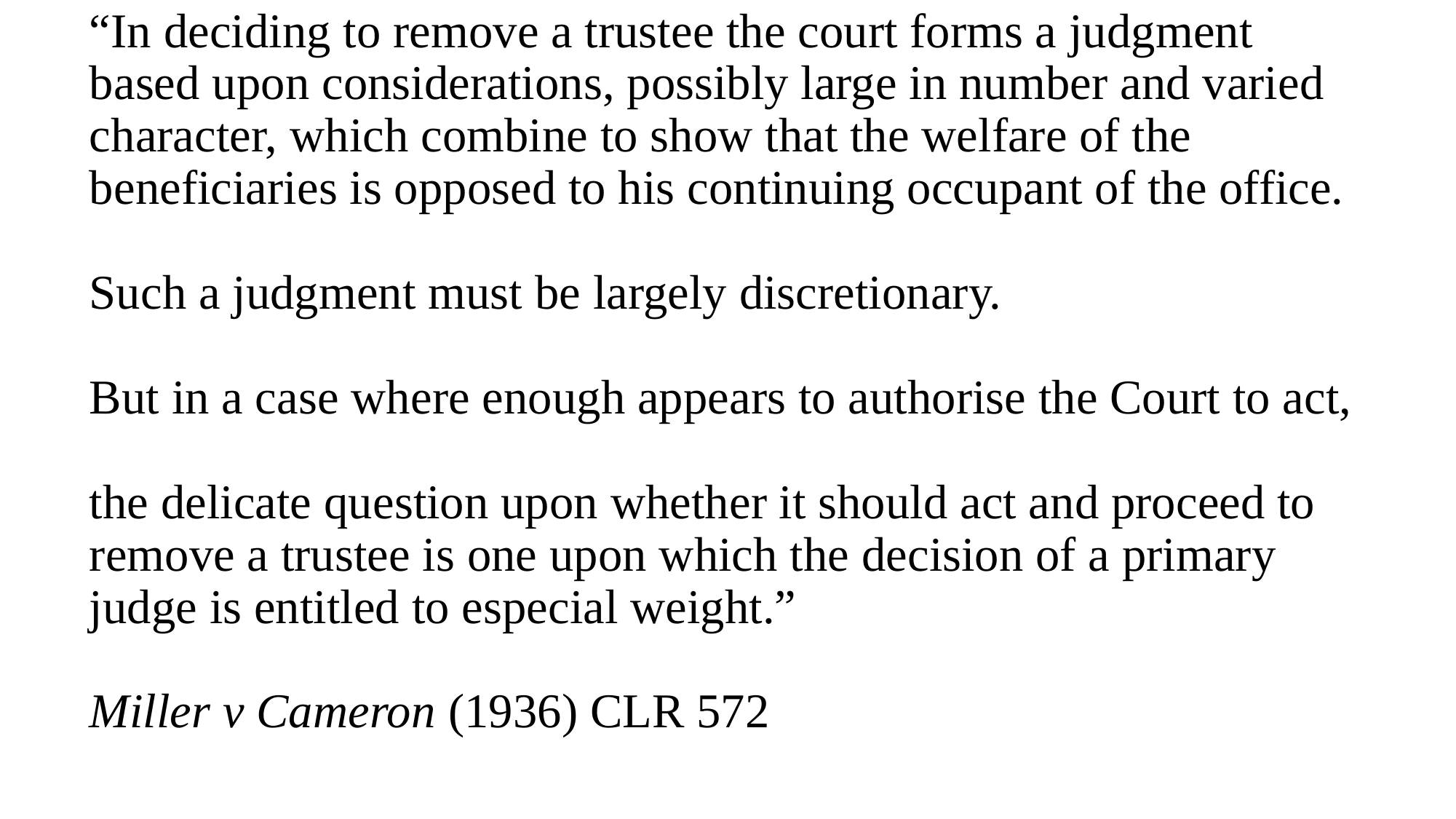

# “In deciding to remove a trustee the court forms a judgment based upon considerations, possibly large in number and varied character, which combine to show that the welfare of the beneficiaries is opposed to his continuing occupant of the office. Such a judgment must be largely discretionary. But in a case where enough appears to authorise the Court to act, the delicate question upon whether it should act and proceed to remove a trustee is one upon which the decision of a primary judge is entitled to especial weight.” Miller v Cameron (1936) CLR 572